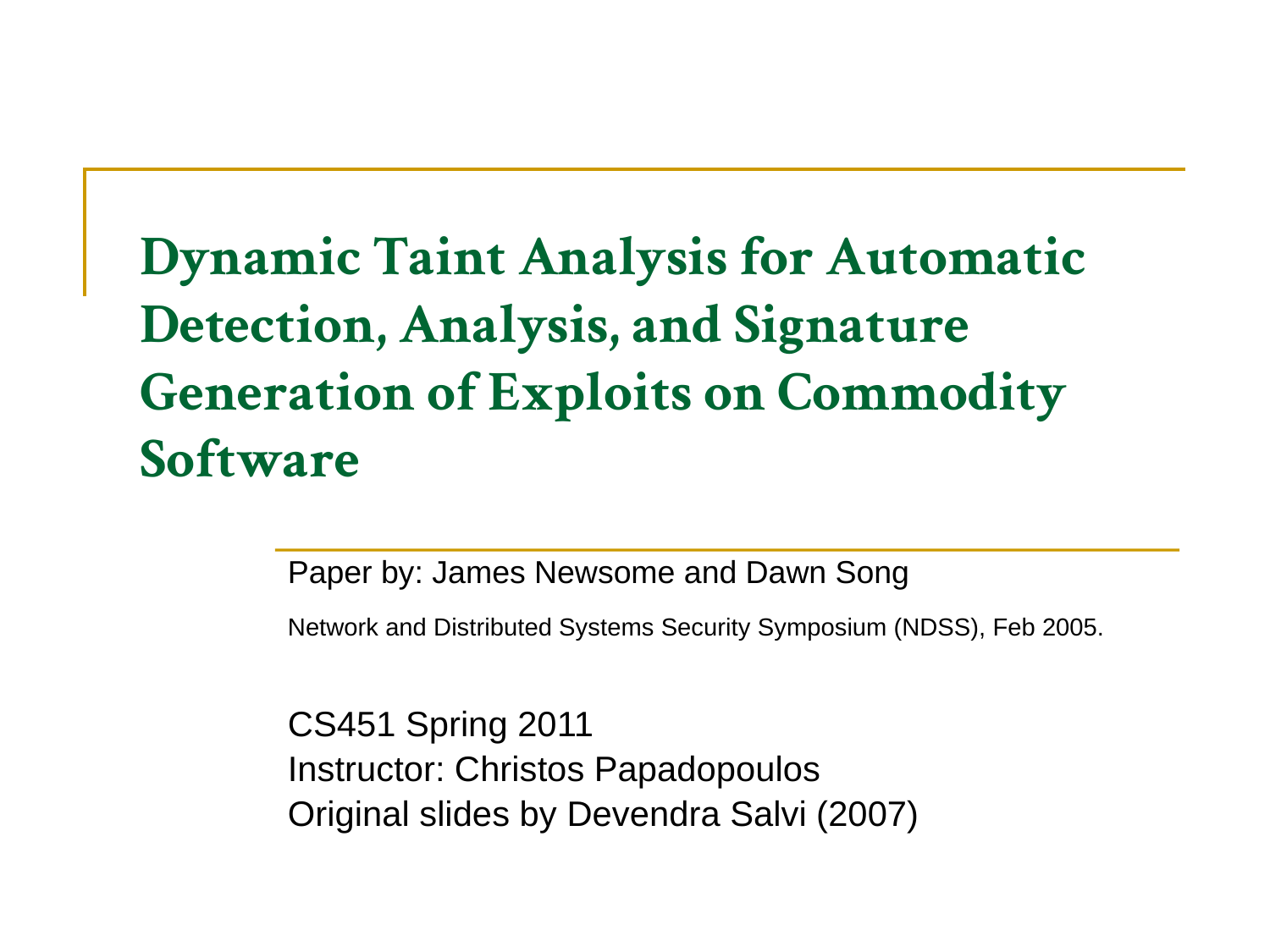

# Dynamic Taint Analysis for Automatic Detection, Analysis, and Signature Generation of Exploits on Commodity Software
Paper by: James Newsome and Dawn Song
Network and Distributed Systems Security Symposium (NDSS), Feb 2005.

CS451 Spring 2011
Instructor: Christos Papadopoulos
Original slides by Devendra Salvi (2007)